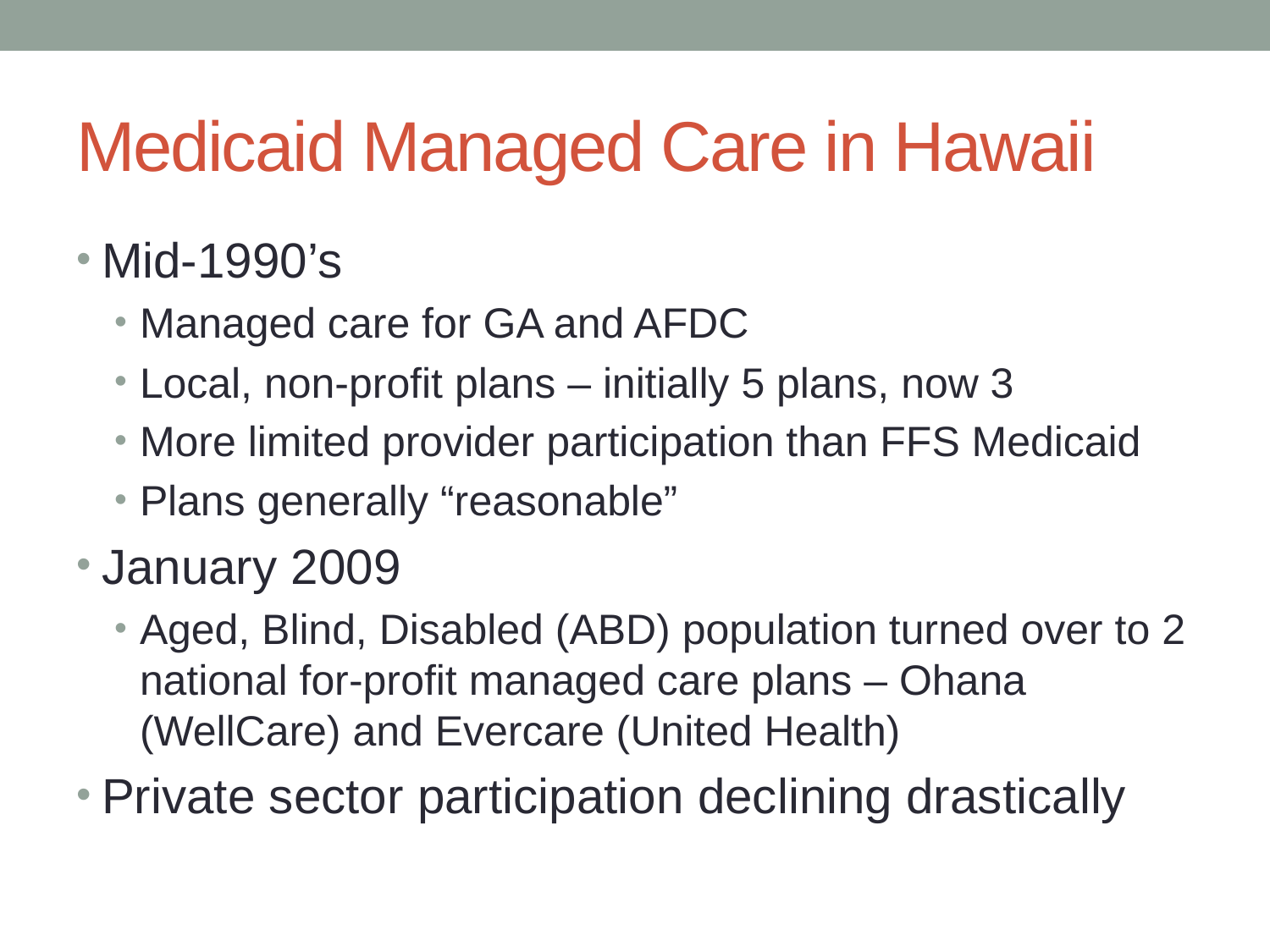

# Medicaid Managed Care in Hawaii
Mid-1990’s
Managed care for GA and AFDC
Local, non-profit plans – initially 5 plans, now 3
More limited provider participation than FFS Medicaid
Plans generally “reasonable”
January 2009
Aged, Blind, Disabled (ABD) population turned over to 2 national for-profit managed care plans – Ohana (WellCare) and Evercare (United Health)
Private sector participation declining drastically